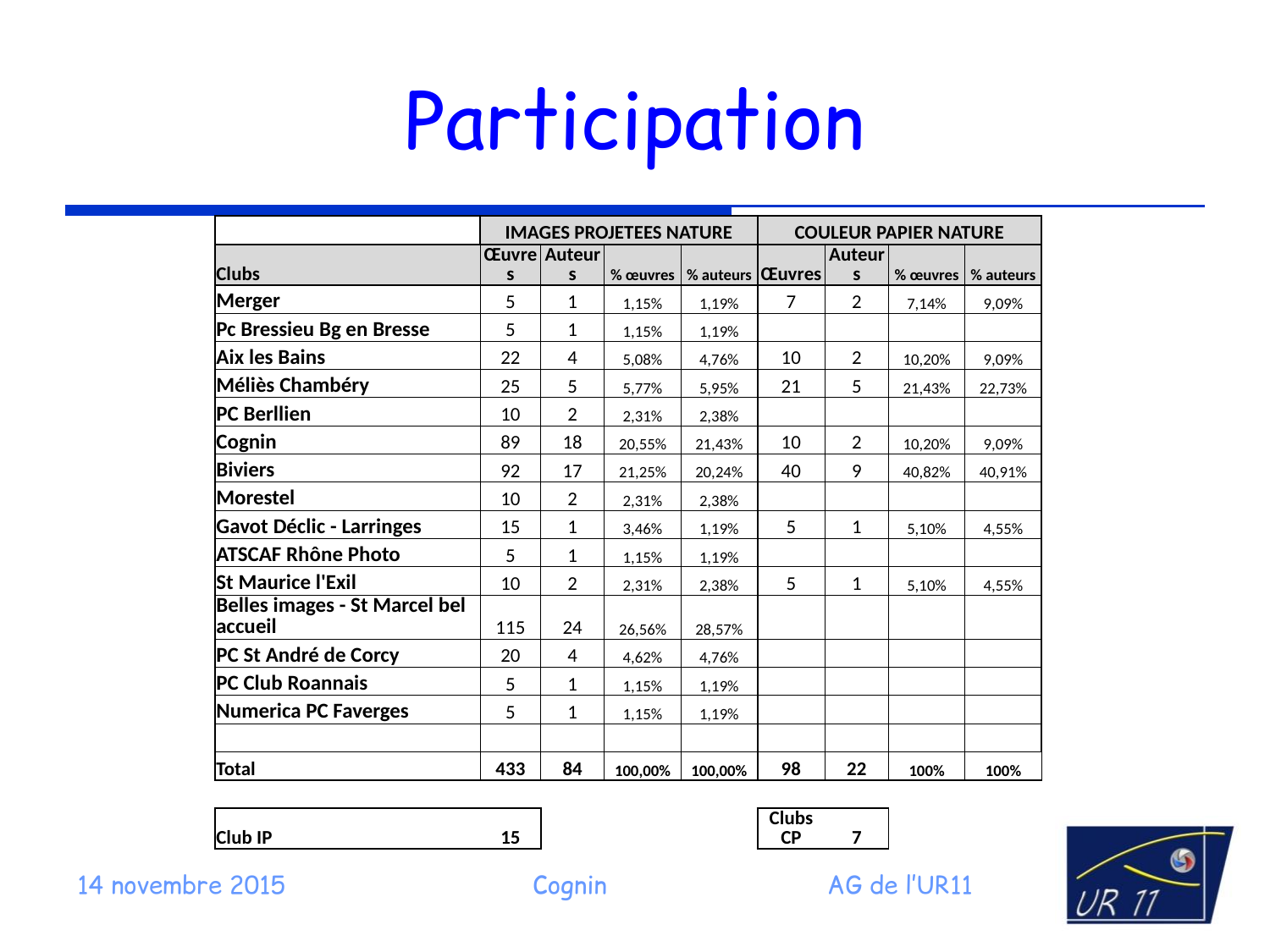

# Participation
|  | IMAGES PROJETEES NATURE |  |  |  | COULEUR PAPIER NATURE |  |  |  |
| --- | --- | --- | --- | --- | --- | --- | --- | --- |
| Clubs | Œuvres | Auteurs | % œuvres | % auteurs | Œuvres | Auteurs | % œuvres | % auteurs |
| Merger | 5 | 1 | 1,15% | 1,19% | 7 | 2 | 7,14% | 9,09% |
| Pc Bressieu Bg en Bresse | 5 | 1 | 1,15% | 1,19% |  |  |  |  |
| Aix les Bains | 22 | 4 | 5,08% | 4,76% | 10 | 2 | 10,20% | 9,09% |
| Méliès Chambéry | 25 | 5 | 5,77% | 5,95% | 21 | 5 | 21,43% | 22,73% |
| PC Berllien | 10 | 2 | 2,31% | 2,38% |  |  |  |  |
| Cognin | 89 | 18 | 20,55% | 21,43% | 10 | 2 | 10,20% | 9,09% |
| Biviers | 92 | 17 | 21,25% | 20,24% | 40 | 9 | 40,82% | 40,91% |
| Morestel | 10 | 2 | 2,31% | 2,38% |  |  |  |  |
| Gavot Déclic - Larringes | 15 | 1 | 3,46% | 1,19% | 5 | 1 | 5,10% | 4,55% |
| ATSCAF Rhône Photo | 5 | 1 | 1,15% | 1,19% |  |  |  |  |
| St Maurice l'Exil | 10 | 2 | 2,31% | 2,38% | 5 | 1 | 5,10% | 4,55% |
| Belles images - St Marcel bel accueil | 115 | 24 | 26,56% | 28,57% |  |  |  |  |
| PC St André de Corcy | 20 | 4 | 4,62% | 4,76% |  |  |  |  |
| PC Club Roannais | 5 | 1 | 1,15% | 1,19% |  |  |  |  |
| Numerica PC Faverges | 5 | 1 | 1,15% | 1,19% |  |  |  |  |
|  |  |  |  |  |  |  |  |  |
| Total | 433 | 84 | 100,00% | 100,00% | 98 | 22 | 100% | 100% |
|  |  |  |  |  |  |  |  |  |
| Club IP | 15 |  |  |  | Clubs CP | 7 |  |  |